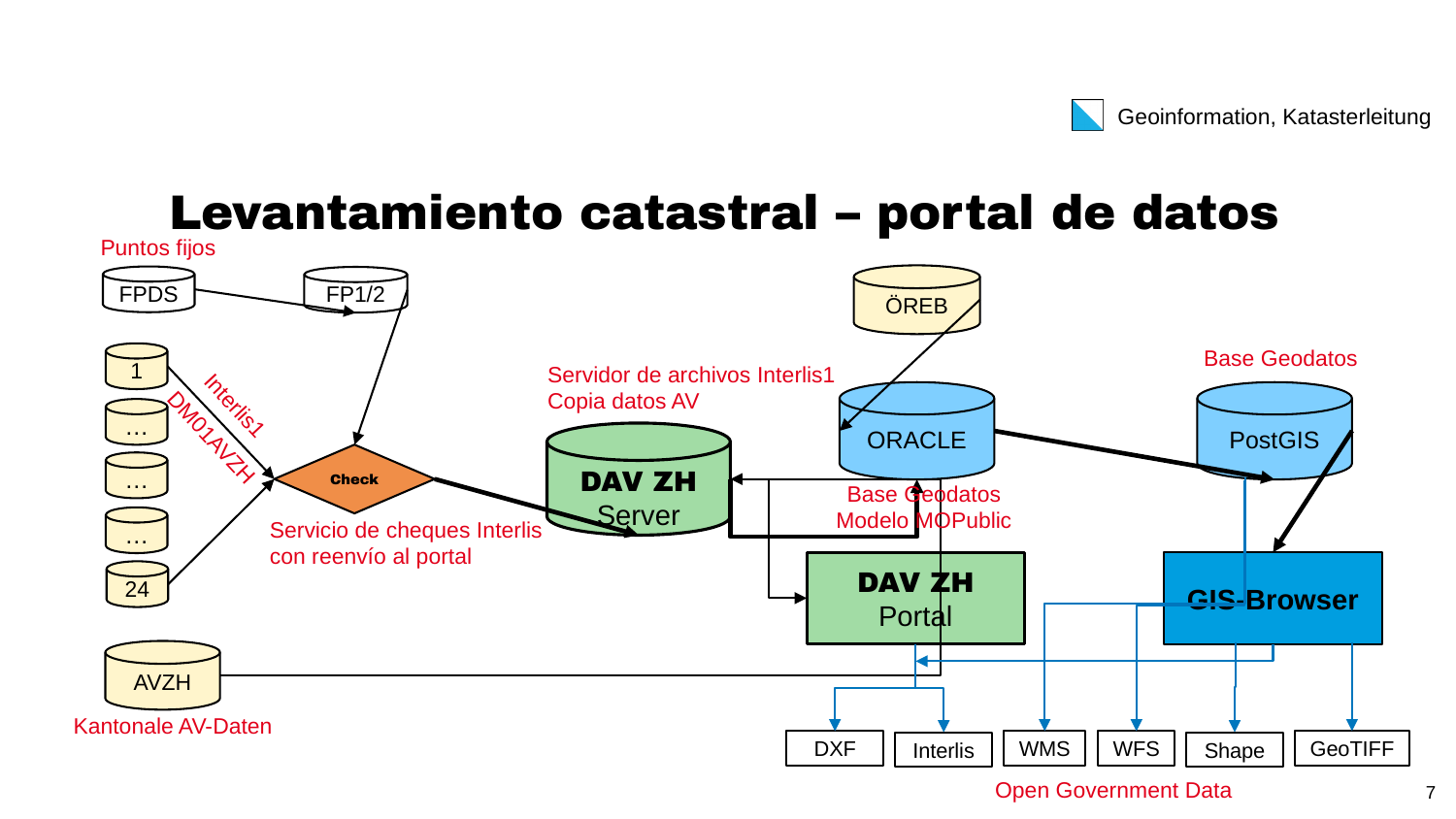

# Levantamiento catastral – portal de datos
Puntos fijos
ÖREB
FPDS
FP1/2
Base Geodatos
1
Servidor de archivos Interlis1
Copia datos AV
ORACLE
PostGIS
Interlis1
…
DM01AVZH

DAV ZH
Server
Check
…
Base Geodatos
Modelo MOPublic
…
Servicio de cheques Interlis
con reenvío al portal
DAV ZH
Portal
GIS-Browser
24
AVZH
Kantonale AV-Daten
DXF
WMS
WFS
GeoTIFF
Interlis
Shape
Open Government Data